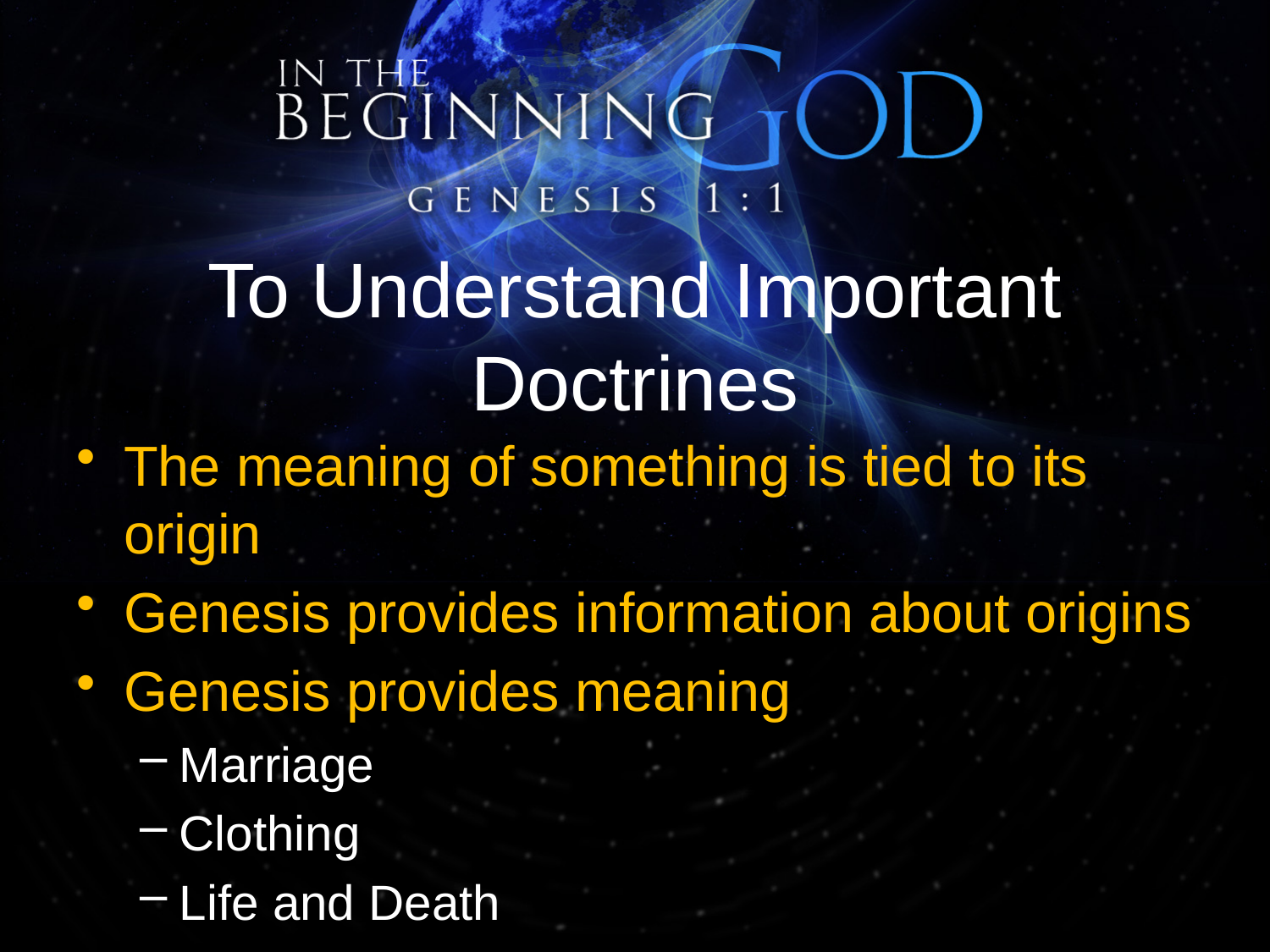

# To Understand Important Doctrines
The meaning of something is tied to its origin
Genesis provides information about origins
Genesis provides meaning
Marriage
Clothing
Life and Death
Headship & Submission